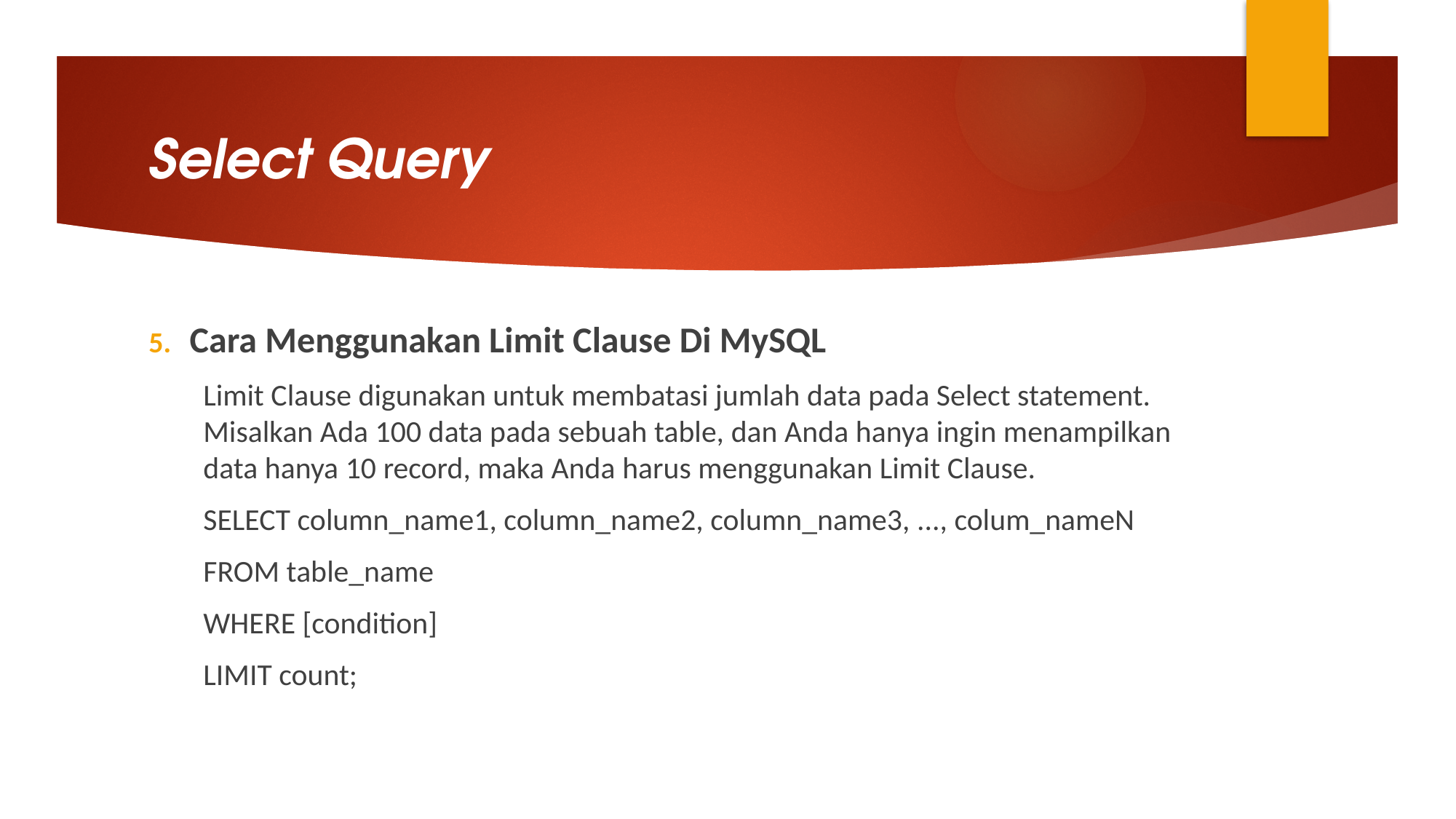

# Select Query
Cara Menggunakan Limit Clause Di MySQL
Limit Clause digunakan untuk membatasi jumlah data pada Select statement. Misalkan Ada 100 data pada sebuah table, dan Anda hanya ingin menampilkan data hanya 10 record, maka Anda harus menggunakan Limit Clause.
SELECT column_name1, column_name2, column_name3, ..., colum_nameN
FROM table_name
WHERE [condition]
LIMIT count;